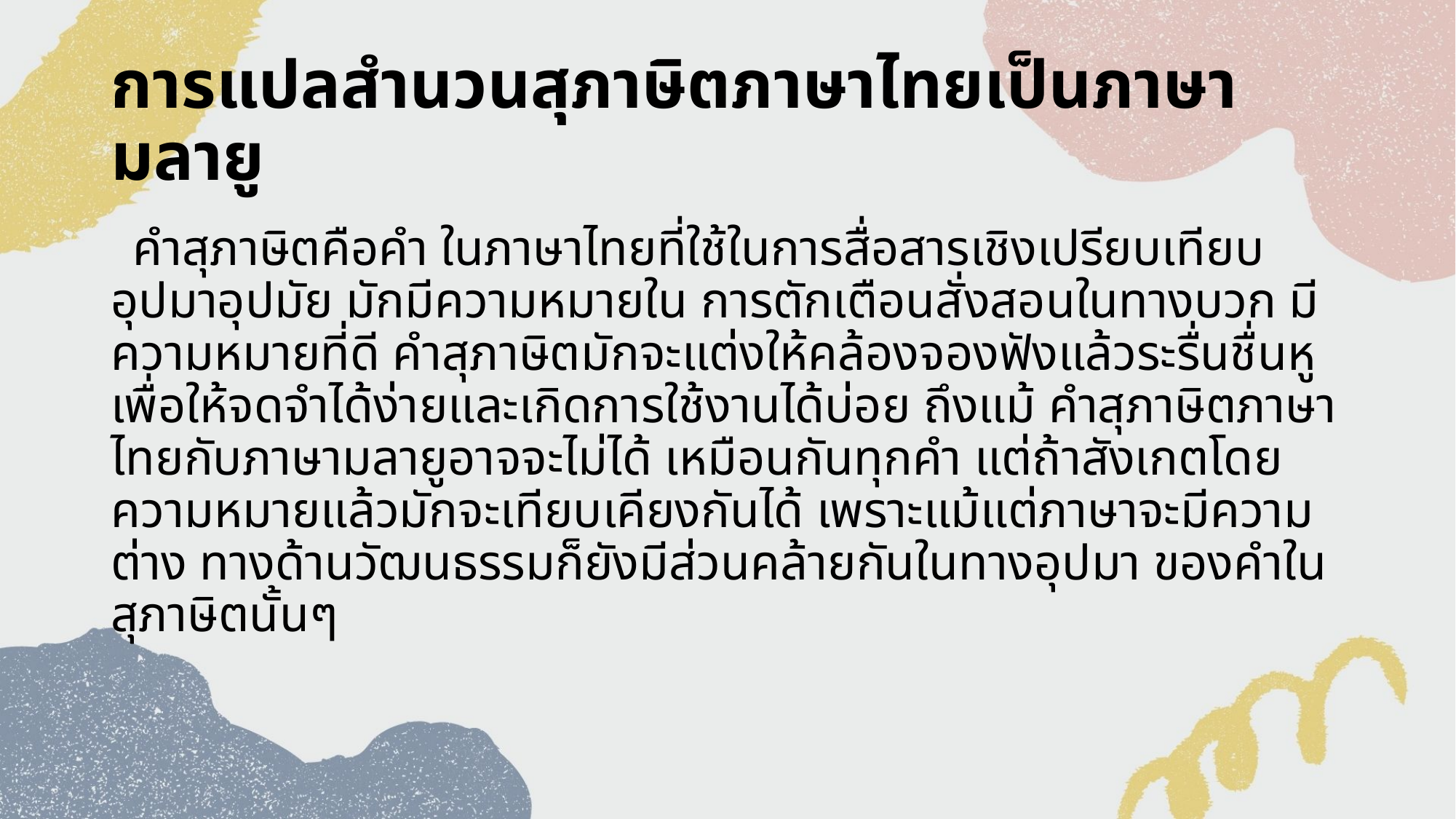

# การแปลสํานวนสุภาษิตภาษาไทยเป็นภาษามลายู
  คําสุภาษิตคือคํา ในภาษาไทยที่ใช้ในการสื่อสารเชิงเปรียบเทียบอุปมาอุปมัย มักมีความหมายใน การตักเตือนสั่งสอนในทางบวก มีความหมายที่ดี คําสุภาษิตมักจะแต่งให้คล้องจองฟังแล้วระรื่นชื่นหู เพื่อให้จดจําได้ง่ายและเกิดการใช้งานได้บ่อย ถึงแม้ คําสุภาษิตภาษาไทยกับภาษามลายูอาจจะไม่ได้ เหมือนกันทุกคํา แต่ถ้าสังเกตโดยความหมายแล้วมักจะเทียบเคียงกันได้ เพราะแม้แต่ภาษาจะมีความต่าง ทางด้านวัฒนธรรมก็ยังมีส่วนคล้ายกันในทางอุปมา ของคําในสุภาษิตนั้นๆ